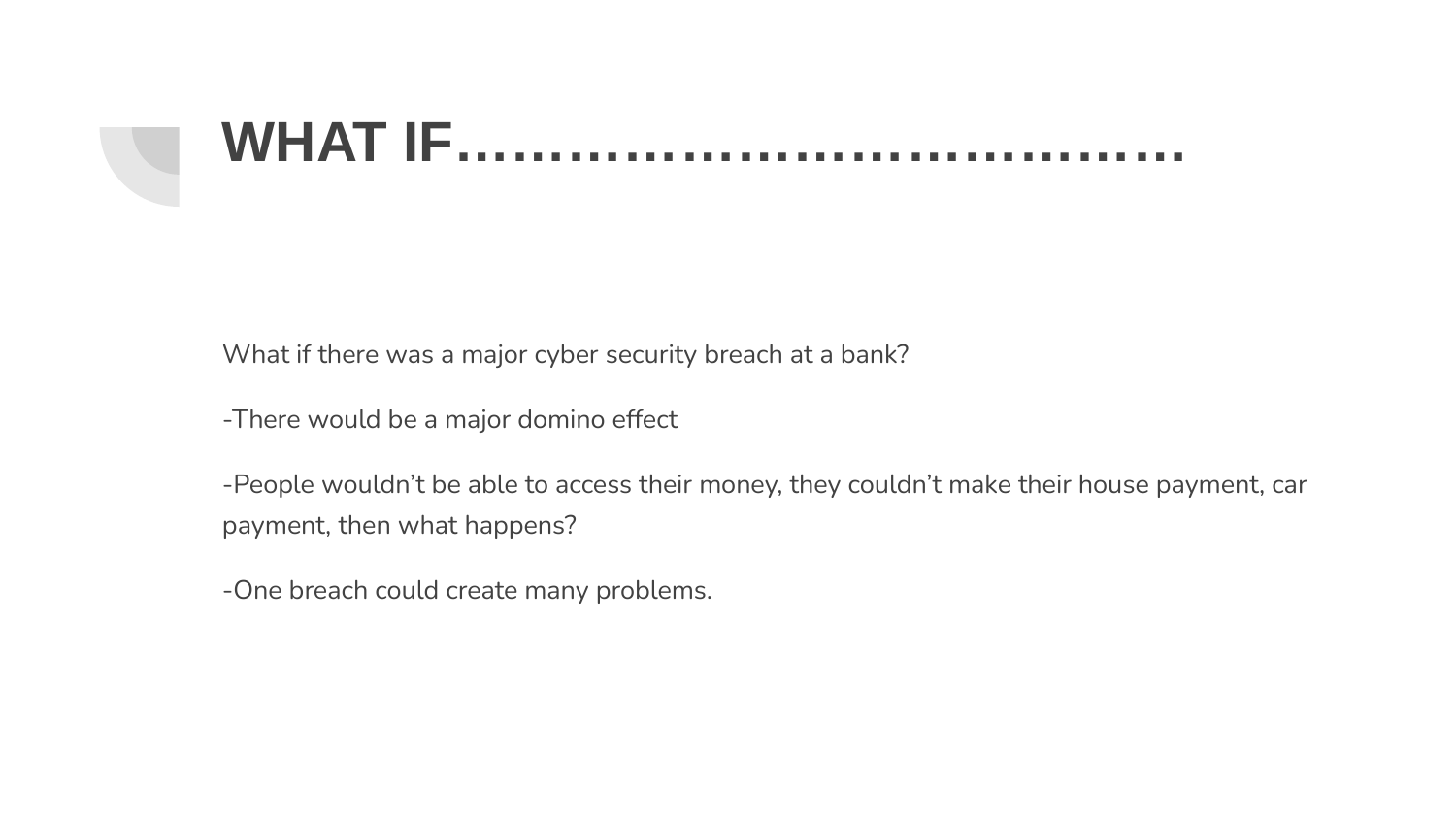

# WHAT IF…………………………………
What if there was a major cyber security breach at a bank?
-There would be a major domino effect
-People wouldn’t be able to access their money, they couldn’t make their house payment, car payment, then what happens?
-One breach could create many problems.